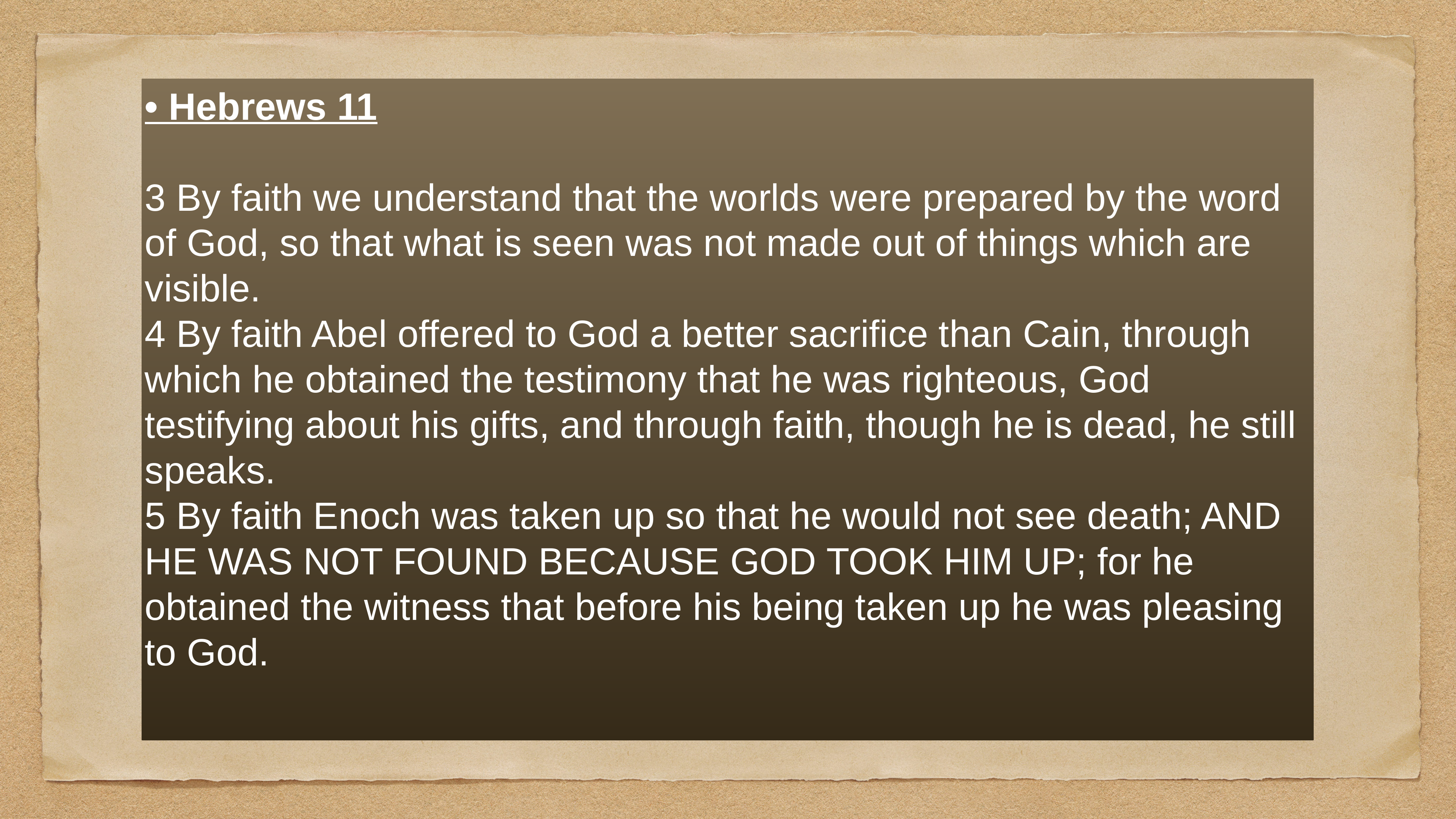

# • Hebrews 11

3 By faith we understand that the worlds were prepared by the word of God, so that what is seen was not made out of things which are visible.
4 By faith Abel offered to God a better sacrifice than Cain, through which he obtained the testimony that he was righteous, God testifying about his gifts, and through faith, though he is dead, he still speaks.
5 By faith Enoch was taken up so that he would not see death; AND HE WAS NOT FOUND BECAUSE GOD TOOK HIM UP; for he obtained the witness that before his being taken up he was pleasing to God.